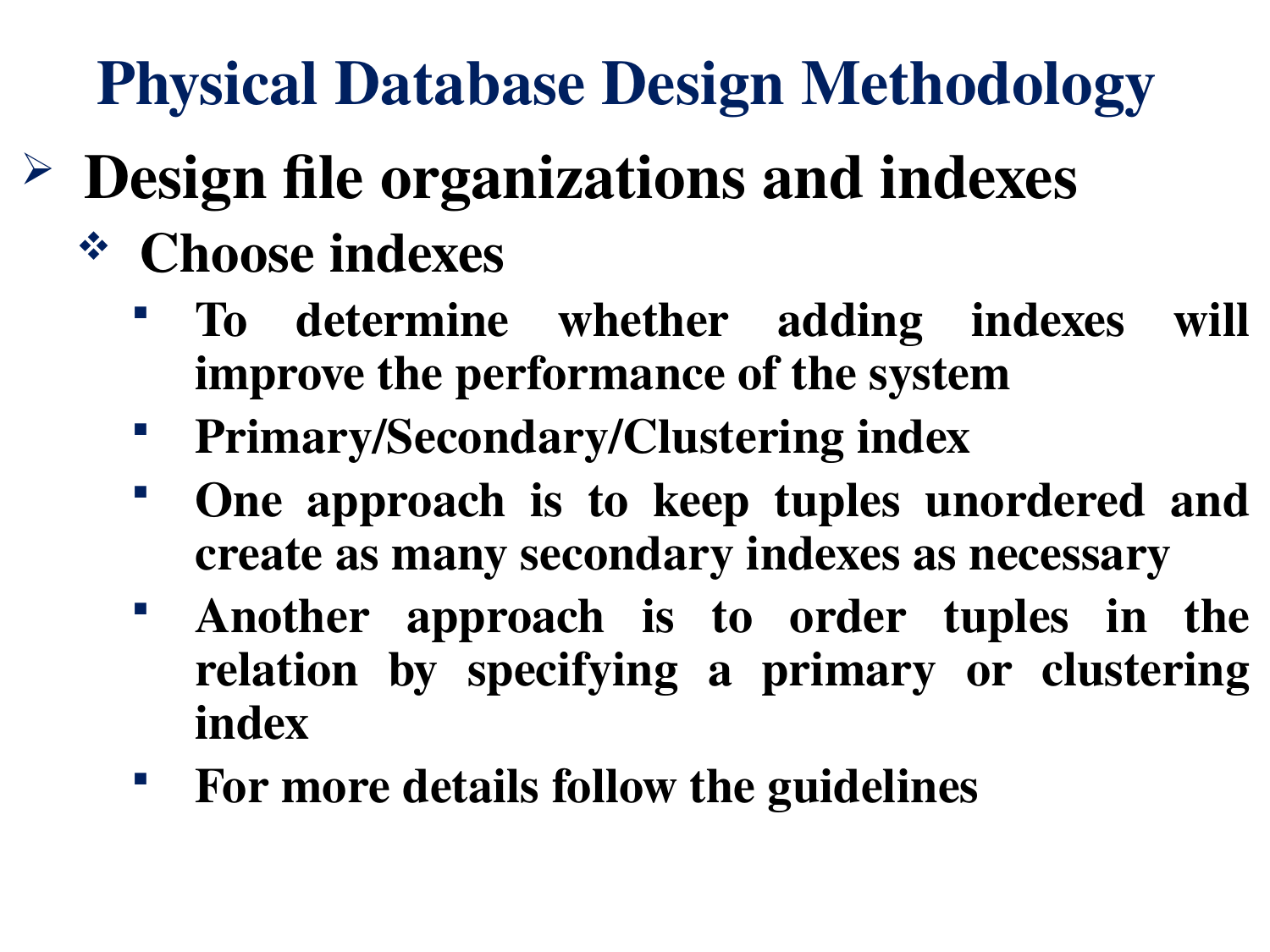

# Physical Database Design Methodology
Design ﬁle organizations and indexes
Choose indexes
To determine whether adding indexes will improve the performance of the system
Primary/Secondary/Clustering index
One approach is to keep tuples unordered and create as many secondary indexes as necessary
Another approach is to order tuples in the relation by specifying a primary or clustering index
For more details follow the guidelines